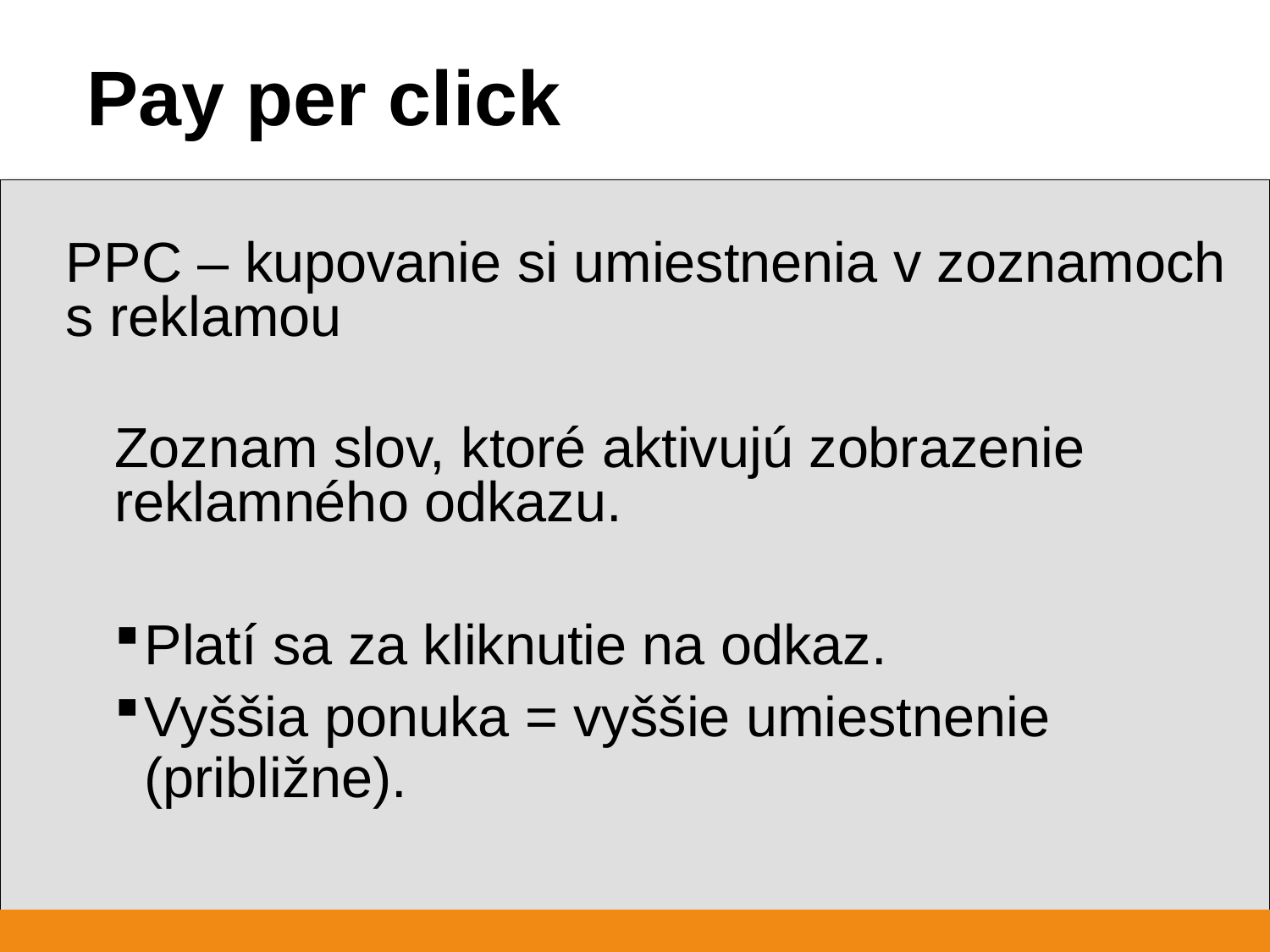

Pay per click

PPC – kupovanie si umiestnenia v zoznamoch s reklamou

Zoznam slov, ktoré aktivujú zobrazenie reklamného odkazu.

Platí sa za kliknutie na odkaz.
Vyššia ponuka = vyššie umiestnenie (približne).